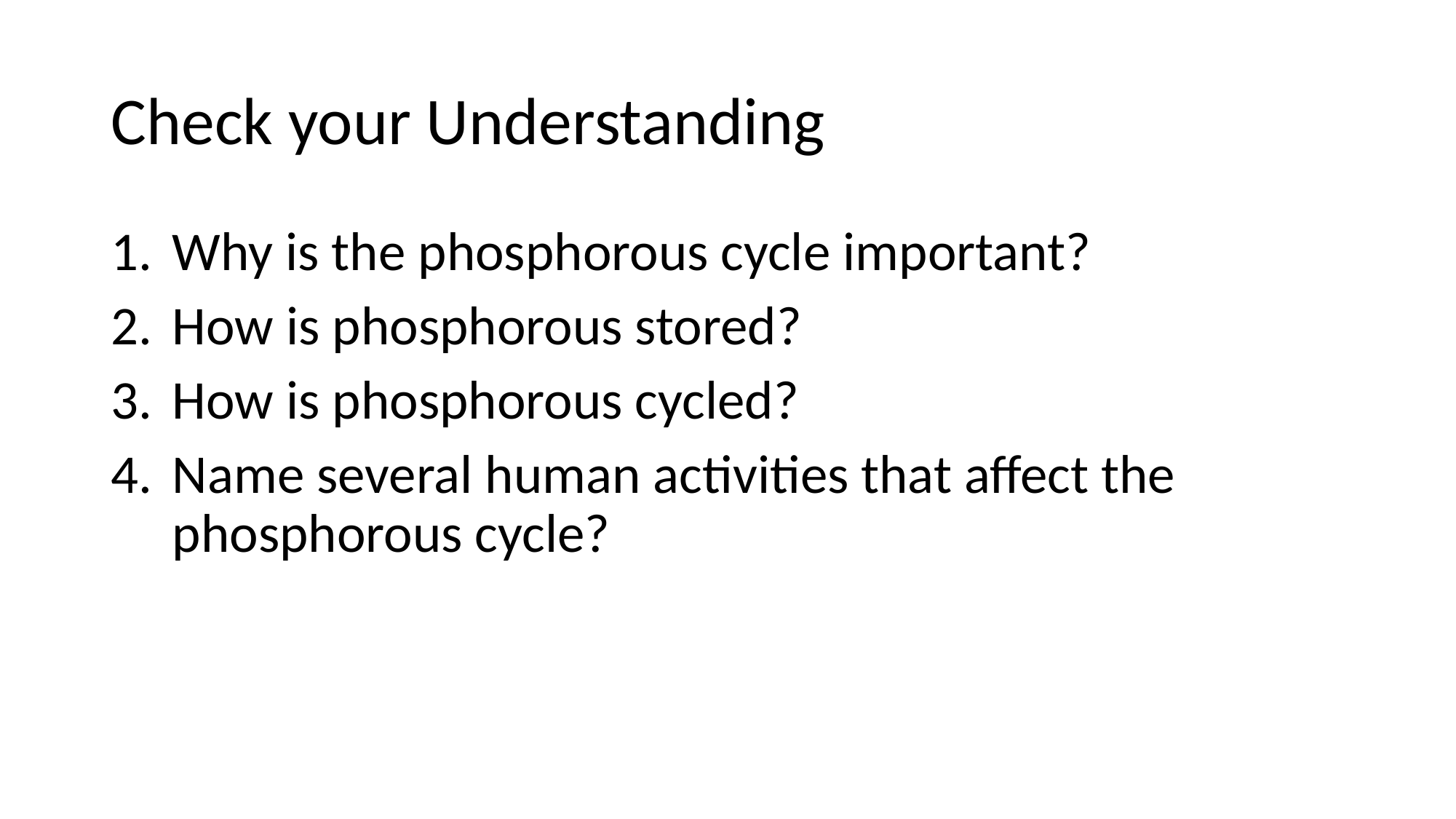

# Check your Understanding
Why is the phosphorous cycle important?
How is phosphorous stored?
How is phosphorous cycled?
Name several human activities that affect the phosphorous cycle?